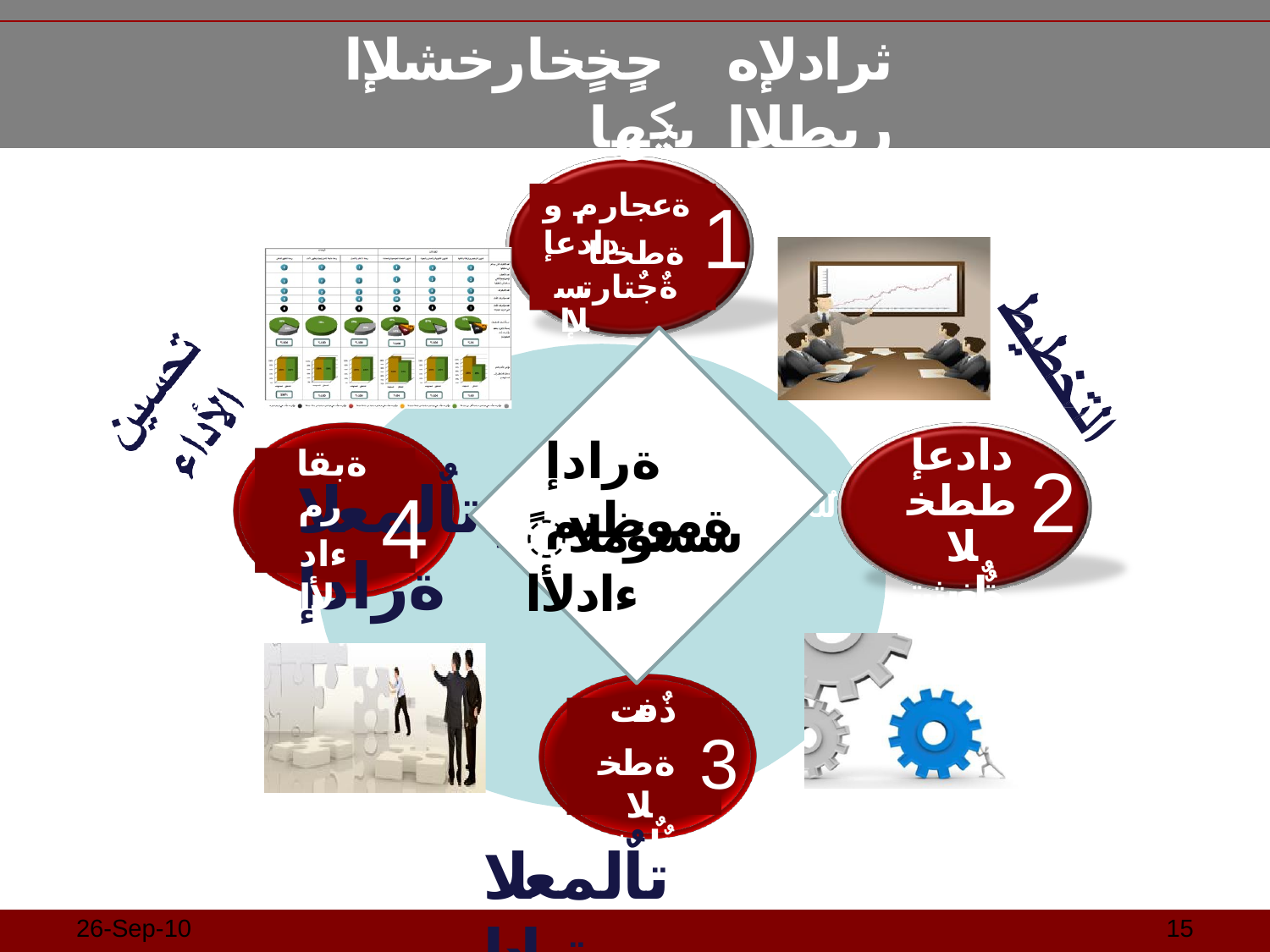

جٍخٍخارخشلإا	ثرادلإه	ىبؼها	ربطلإا

1
ةعجارم و دادعإ
ةطخلا ةٌجٌتارتسلإا

ةرادإ ةموظنم
دادعإ ططخلا ةٌلٌغشتلا
ةبقارم

2
لٌلحتو دراوملا و تاٌلمعلا ةرادإ
4
ًسسؤملا ءادلأا
ءادلأا

ذٌفنت

ةطخلا
ةٌلٌغشتلا
3
تاٌلمعلا	ةرادإ

26-Sep-10
15